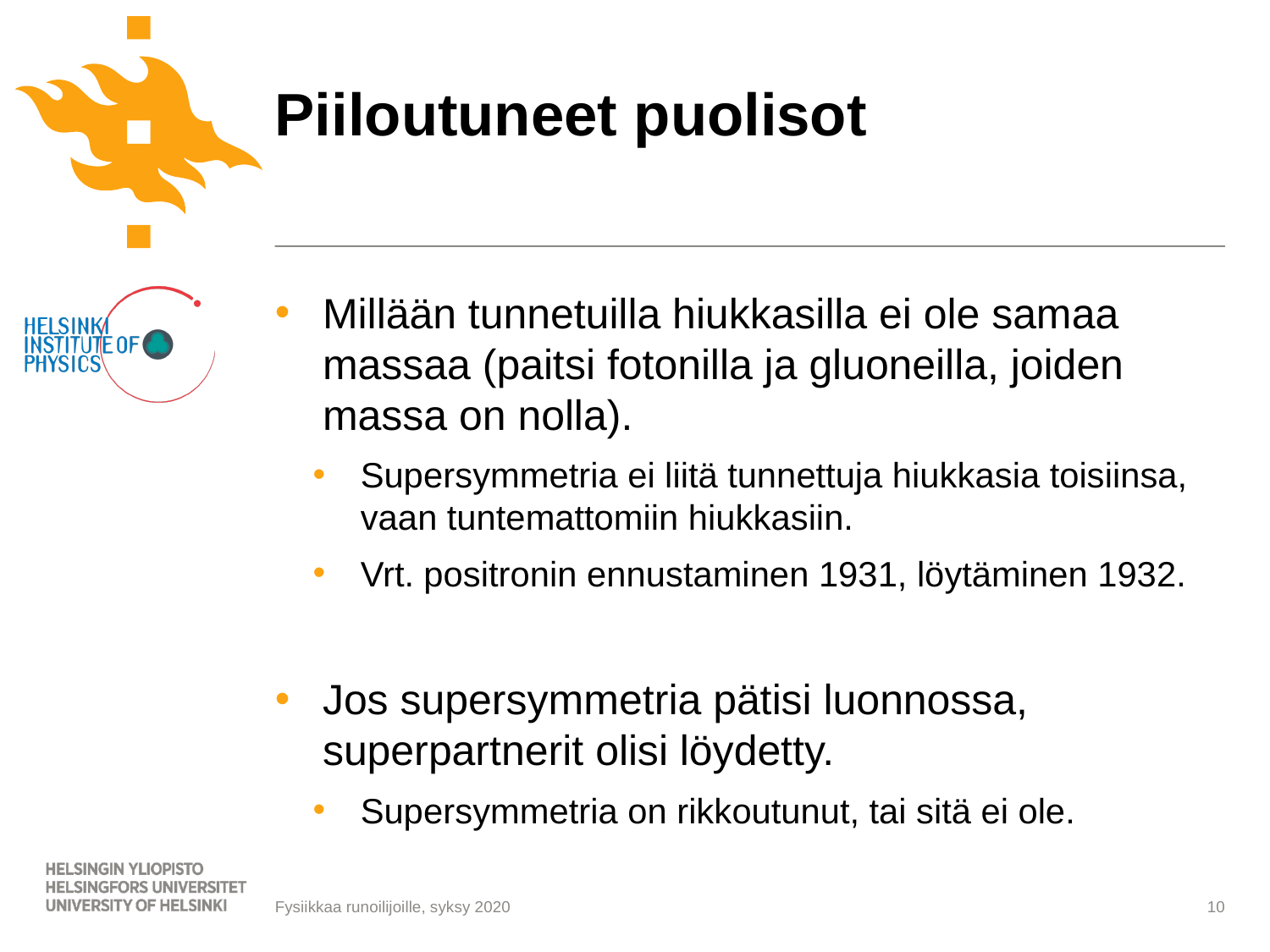

# Piiloutuneet puolisot
Millään tunnetuilla hiukkasilla ei ole samaa massaa (paitsi fotonilla ja gluoneilla, joiden massa on nolla).
Supersymmetria ei liitä tunnettuja hiukkasia toisiinsa, vaan tuntemattomiin hiukkasiin.
Vrt. positronin ennustaminen 1931, löytäminen 1932.

Jos supersymmetria pätisi luonnossa, superpartnerit olisi löydetty.
Supersymmetria on rikkoutunut, tai sitä ei ole.
Fysiikkaa runoilijoille, syksy 2020
10